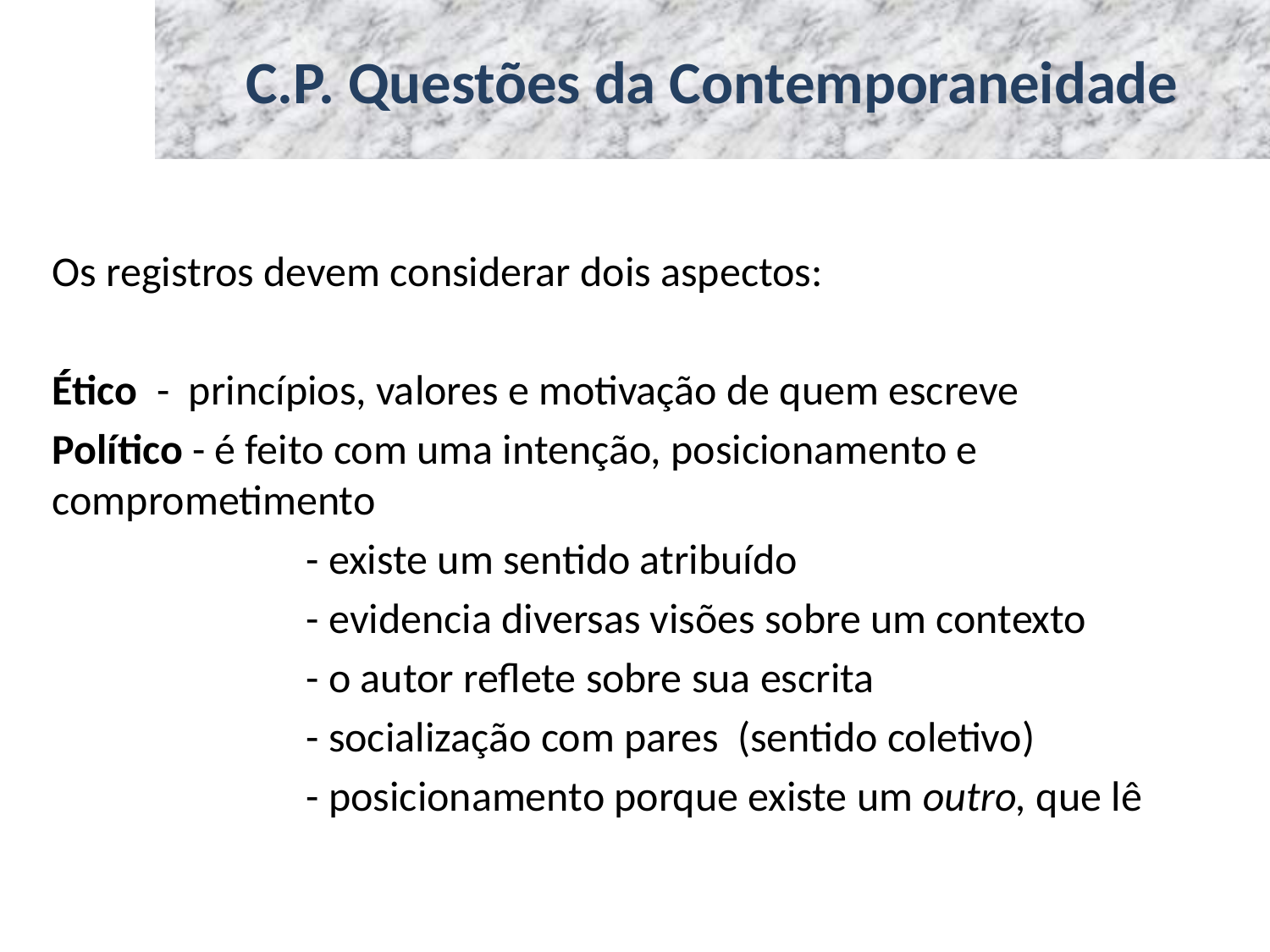

# C.P. Questões da Contemporaneidade

Os registros devem considerar dois aspectos:

Ético  -  princípios, valores e motivação de quem escreve
Político - é feito com uma intenção, posicionamento e comprometimento
		- existe um sentido atribuído
		- evidencia diversas visões sobre um contexto
		- o autor reflete sobre sua escrita
		- socialização com pares  (sentido coletivo)
		- posicionamento porque existe um outro, que lê